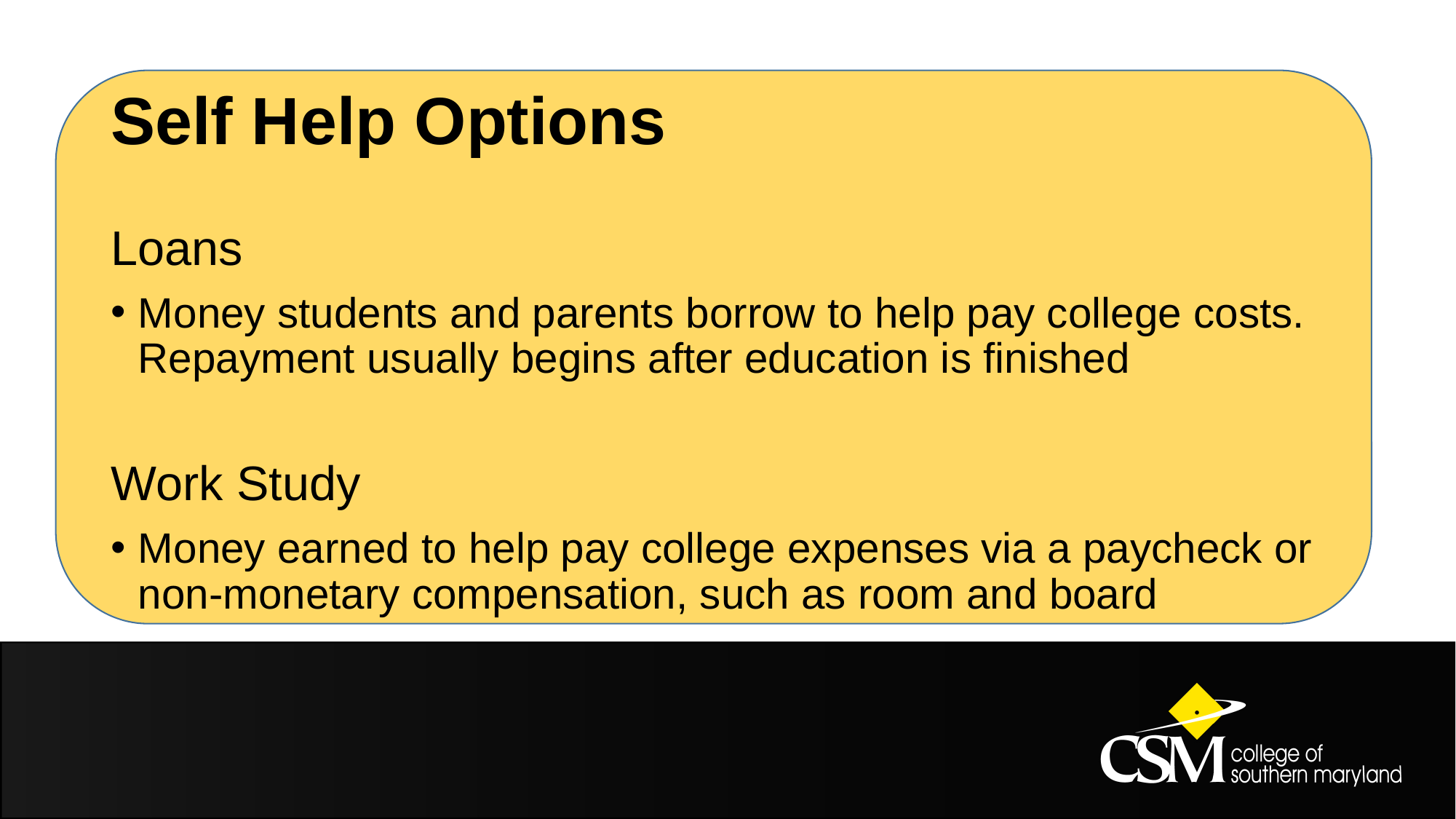

# Self Help Options

Loans
Money students and parents borrow to help pay college costs.   Repayment usually begins after education is finished

Work Study
Money earned to help pay college expenses via a paycheck or non-monetary compensation, such as room and board